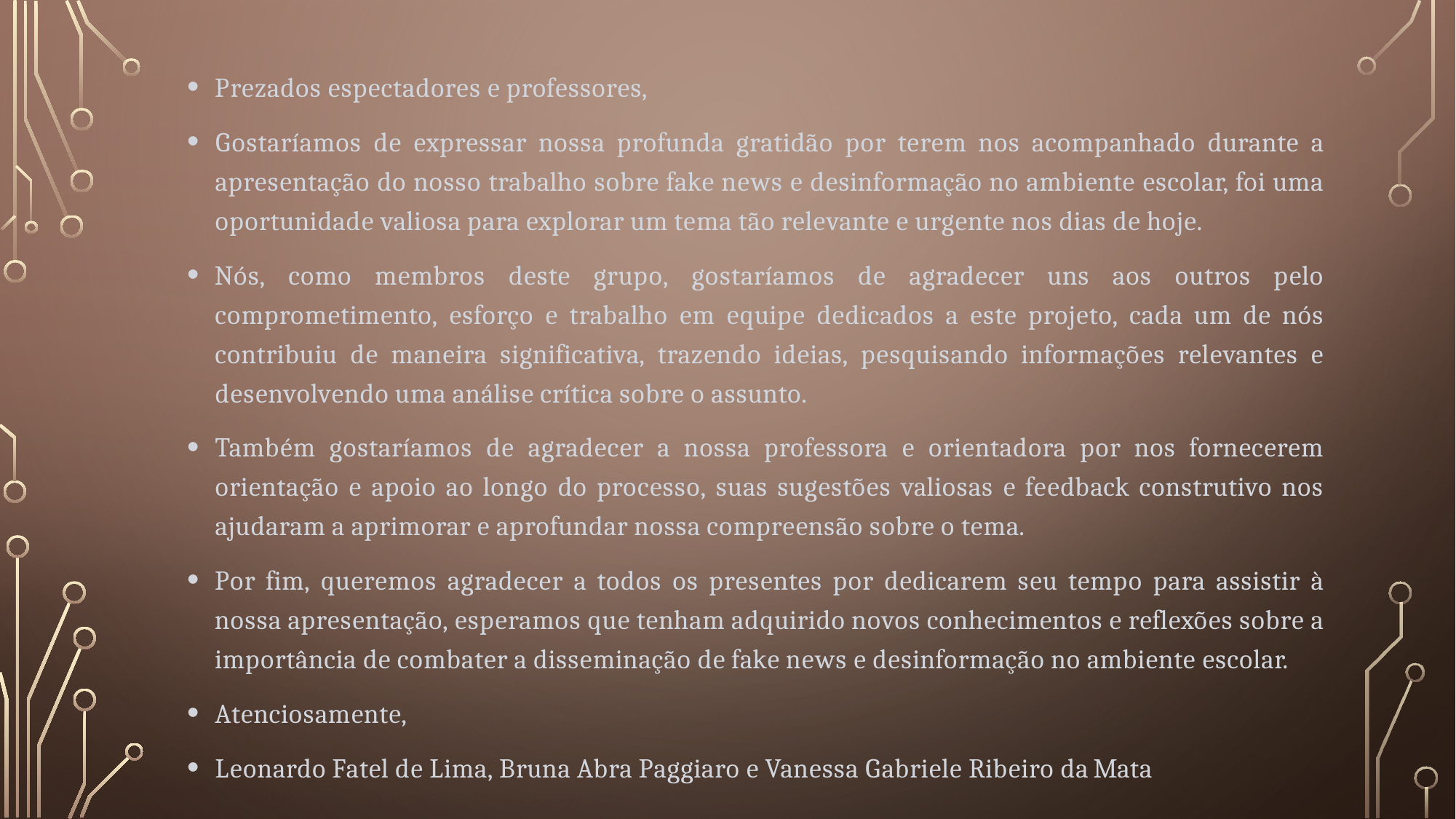

Prezados espectadores e professores,
Gostaríamos de expressar nossa profunda gratidão por terem nos acompanhado durante a apresentação do nosso trabalho sobre fake news e desinformação no ambiente escolar, foi uma oportunidade valiosa para explorar um tema tão relevante e urgente nos dias de hoje.
Nós, como membros deste grupo, gostaríamos de agradecer uns aos outros pelo comprometimento, esforço e trabalho em equipe dedicados a este projeto, cada um de nós contribuiu de maneira significativa, trazendo ideias, pesquisando informações relevantes e desenvolvendo uma análise crítica sobre o assunto.
Também gostaríamos de agradecer a nossa professora e orientadora por nos fornecerem orientação e apoio ao longo do processo, suas sugestões valiosas e feedback construtivo nos ajudaram a aprimorar e aprofundar nossa compreensão sobre o tema.
Por fim, queremos agradecer a todos os presentes por dedicarem seu tempo para assistir à nossa apresentação, esperamos que tenham adquirido novos conhecimentos e reflexões sobre a importância de combater a disseminação de fake news e desinformação no ambiente escolar.
Atenciosamente,
Leonardo Fatel de Lima, Bruna Abra Paggiaro e Vanessa Gabriele Ribeiro da Mata